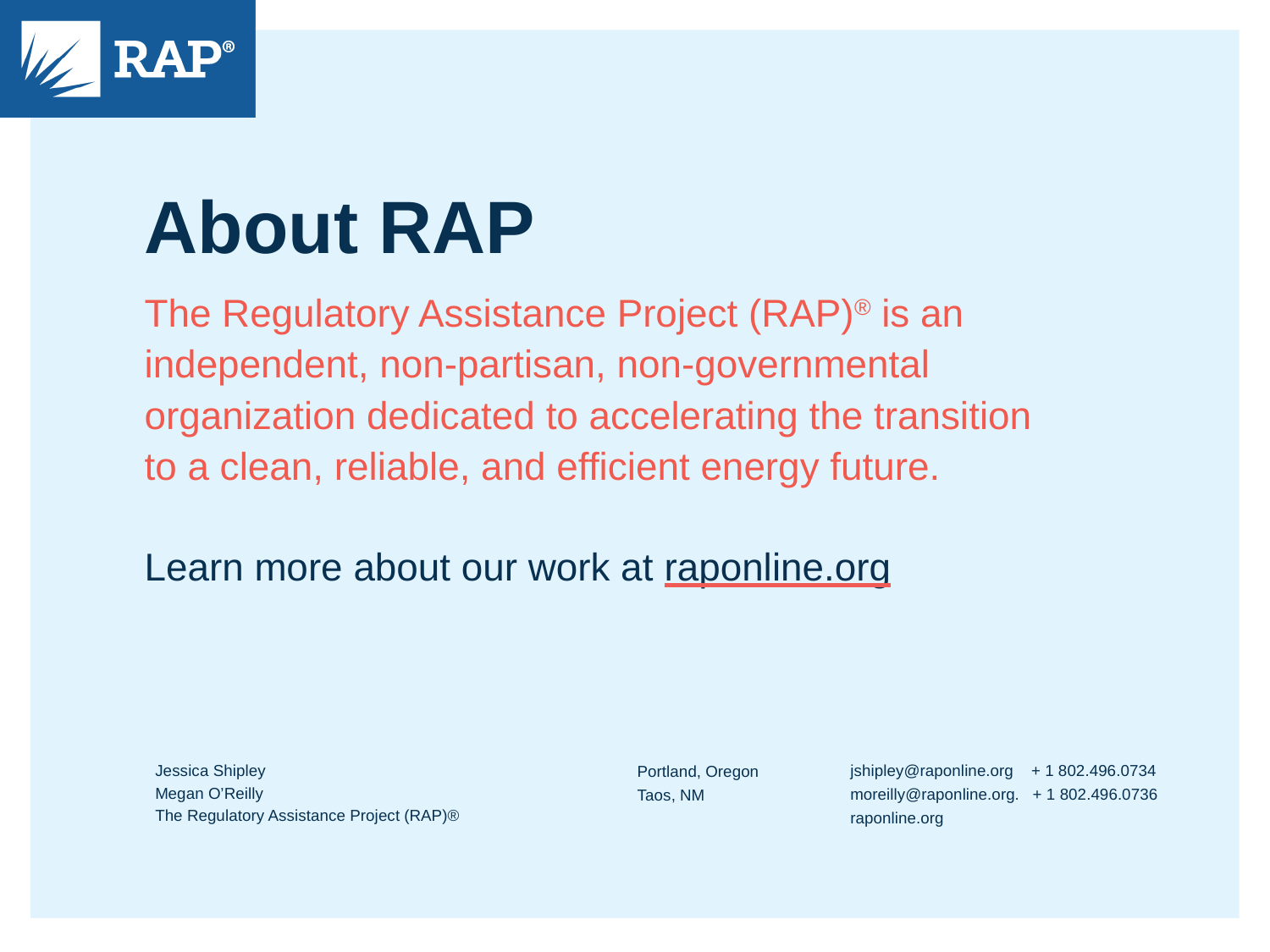

jshipley@raponline.org    + 1 802.496.0734
moreilly@raponline.org.   + 1 802.496.0736
raponline.org
Portland, Oregon
Taos, NM
Jessica Shipley
Megan O’Reilly
The Regulatory Assistance Project (RAP)®